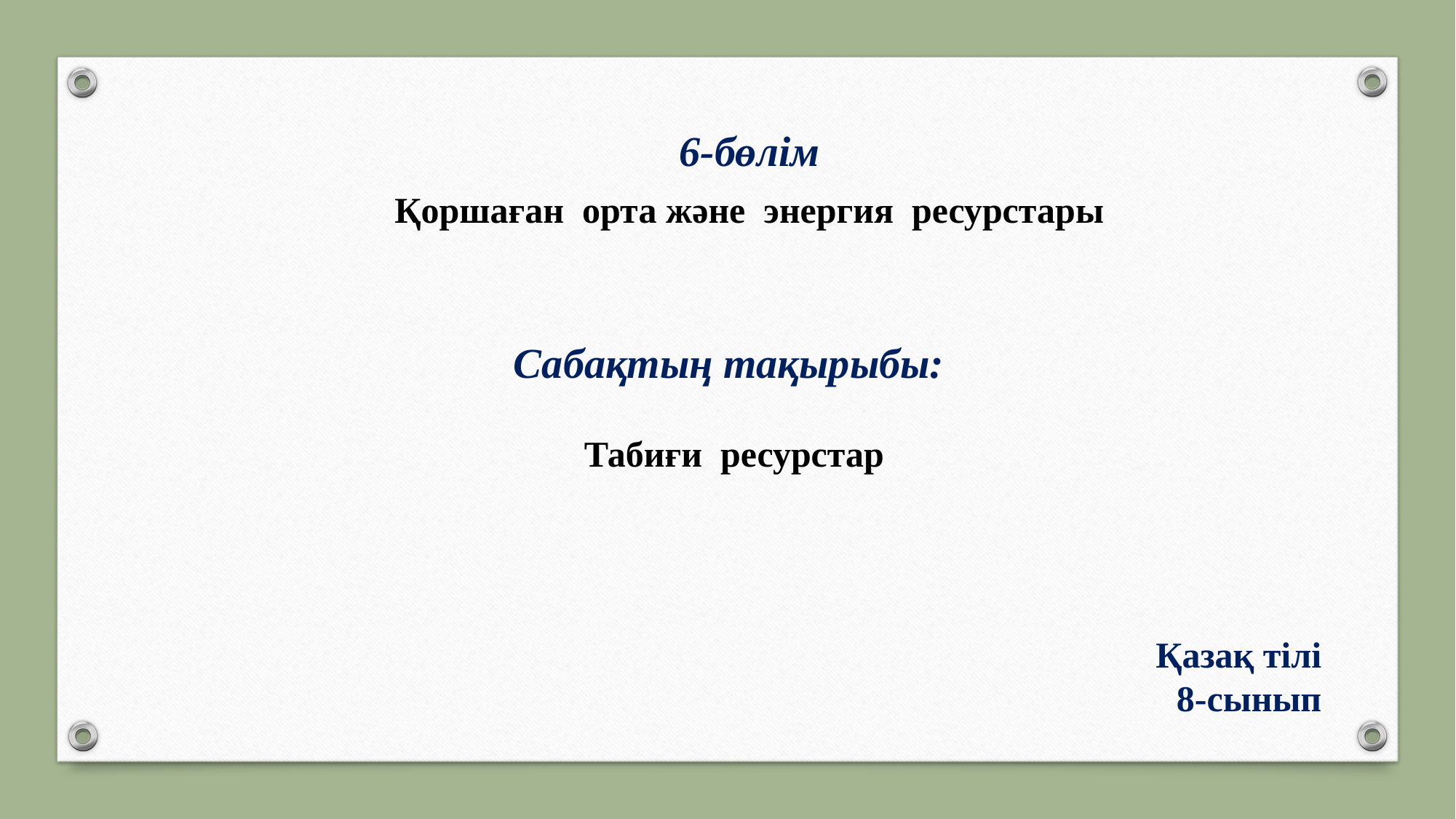

6-бөлім
Қоршаған  орта және  энергия  ресурстары
Сабақтың тақырыбы:

Табиғи  ресурстар
Қазақ тілі
8-сынып